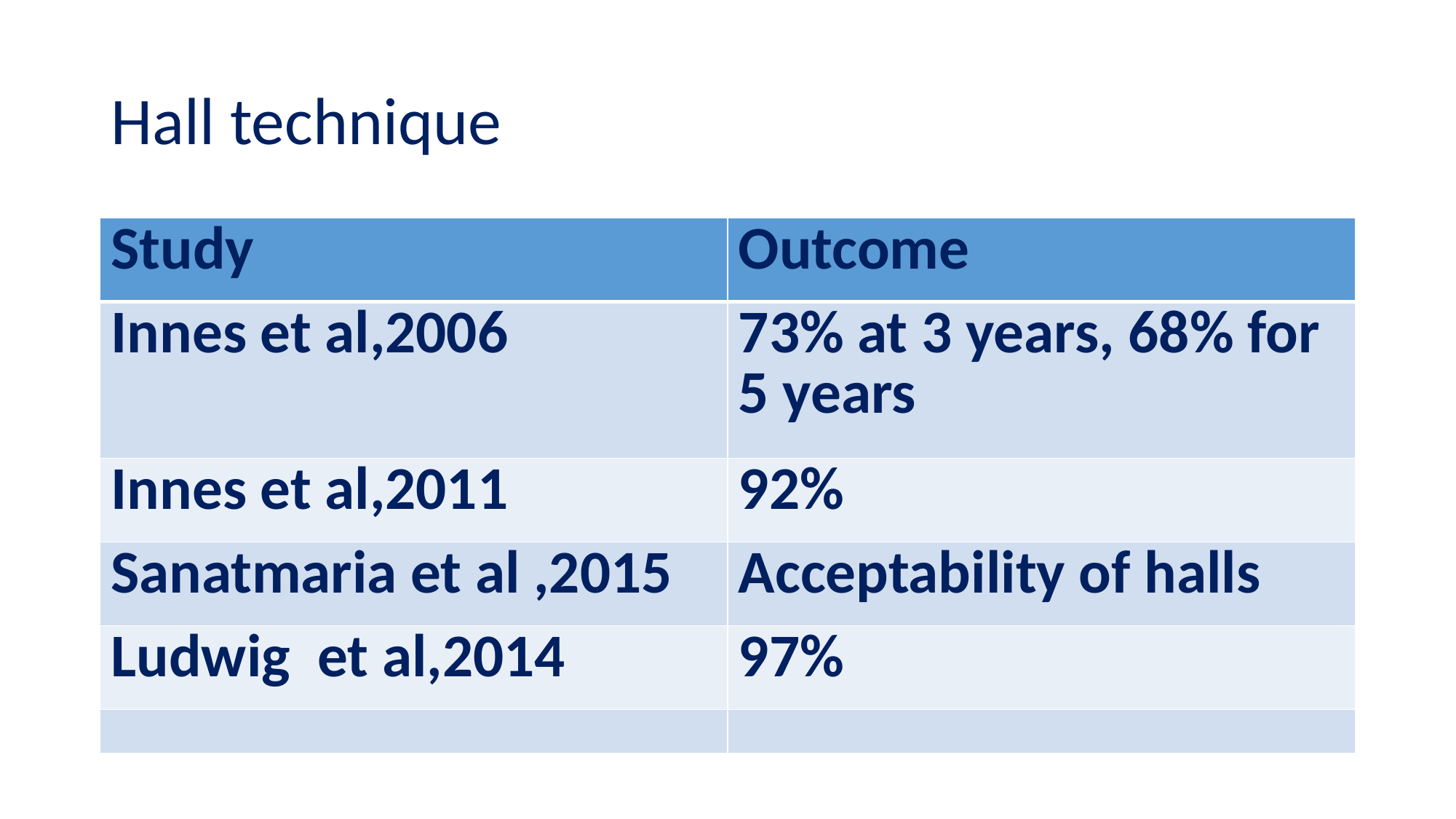

# Hall technique
| Study | Outcome |
| --- | --- |
| Innes et al,2006 | 73% at 3 years, 68% for 5 years |
| Innes et al,2011 | 92% |
| Sanatmaria et al ,2015 | Acceptability of halls |
| Ludwig et al,2014 | 97% |
|  |  |